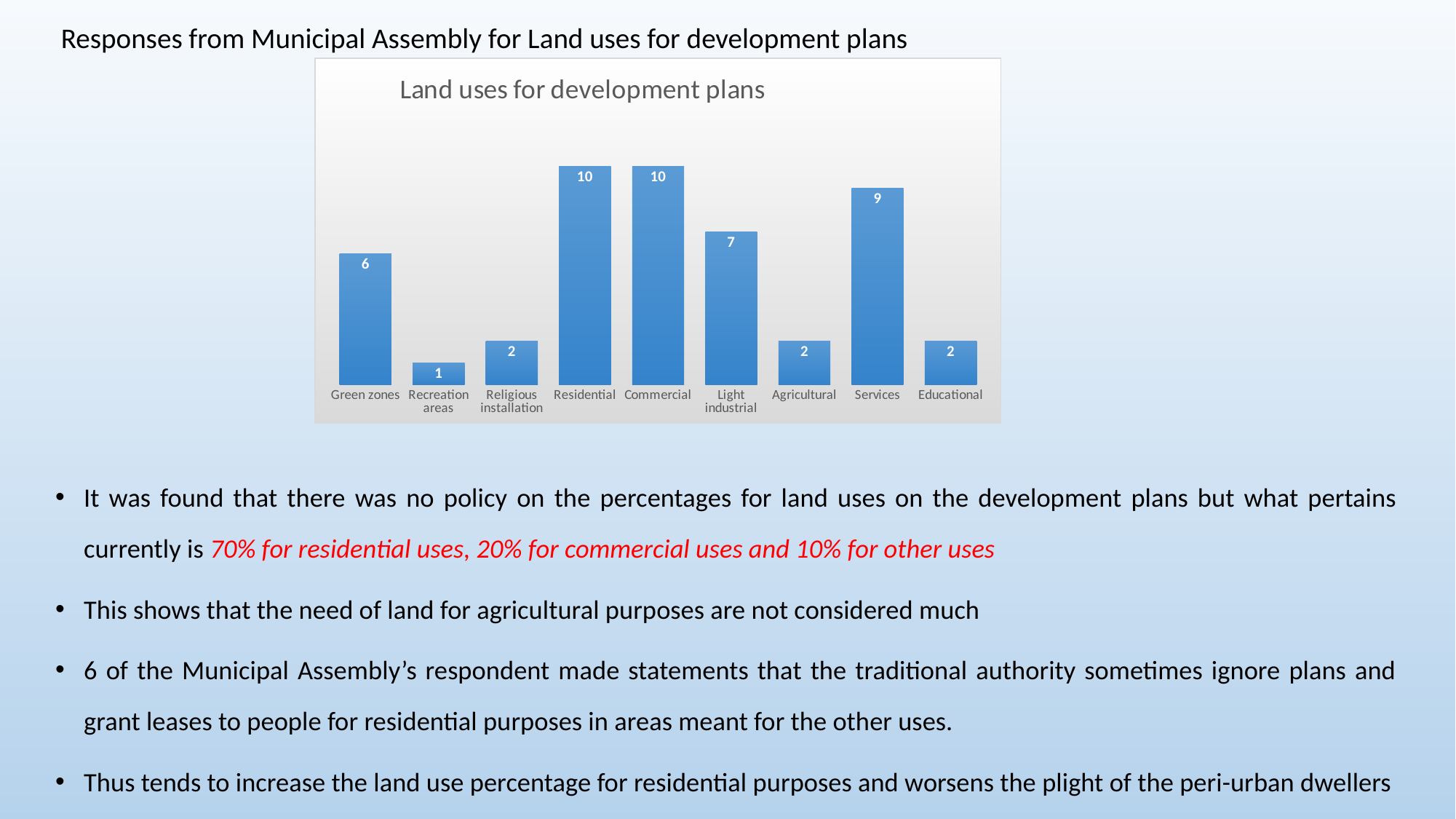

Responses from Municipal Assembly for Land uses for development plans

It was found that there was no policy on the percentages for land uses on the development plans but what pertains currently is 70% for residential uses, 20% for commercial uses and 10% for other uses
This shows that the need of land for agricultural purposes are not considered much
6 of the Municipal Assembly’s respondent made statements that the traditional authority sometimes ignore plans and grant leases to people for residential purposes in areas meant for the other uses.
Thus tends to increase the land use percentage for residential purposes and worsens the plight of the peri-urban dwellers

### Chart: Land uses for development plans

| Category |  |
|---|---|
| Green zones | 6.0 |
| Recreation areas | 1.0 |
| Religious installation | 2.0 |
| Residential | 10.0 |
| Commercial | 10.0 |
| Light industrial | 7.0 |
| Agricultural | 2.0 |
| Services | 9.0 |
| Educational | 2.0 |